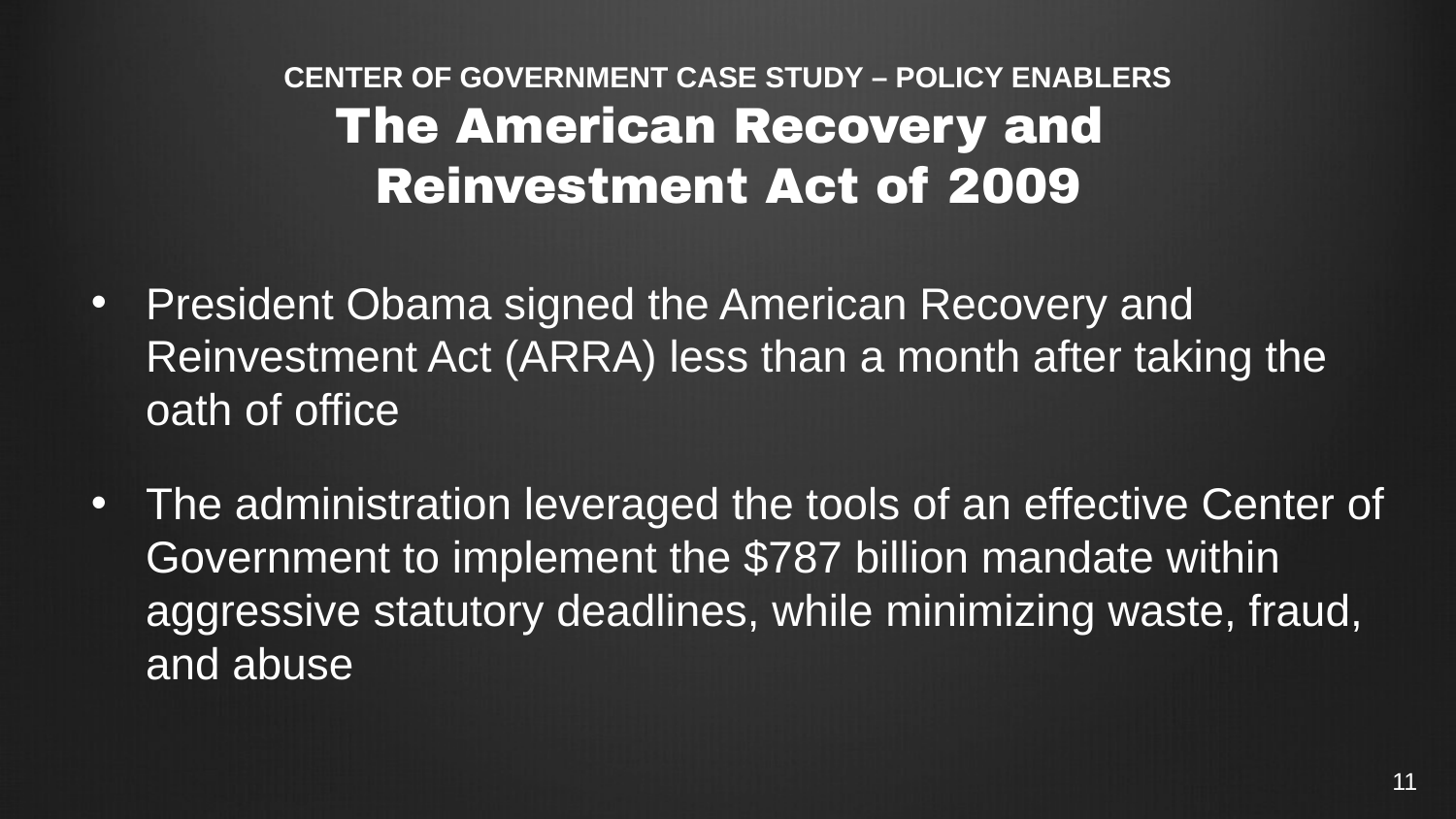

# CENTER OF GOVERNMENT CASE STUDY – POLICY ENABLERS The American Recovery and Reinvestment Act of 2009

President Obama signed the American Recovery and Reinvestment Act (ARRA) less than a month after taking the oath of office
The administration leveraged the tools of an effective Center of Government to implement the $787 billion mandate within aggressive statutory deadlines, while minimizing waste, fraud, and abuse
11